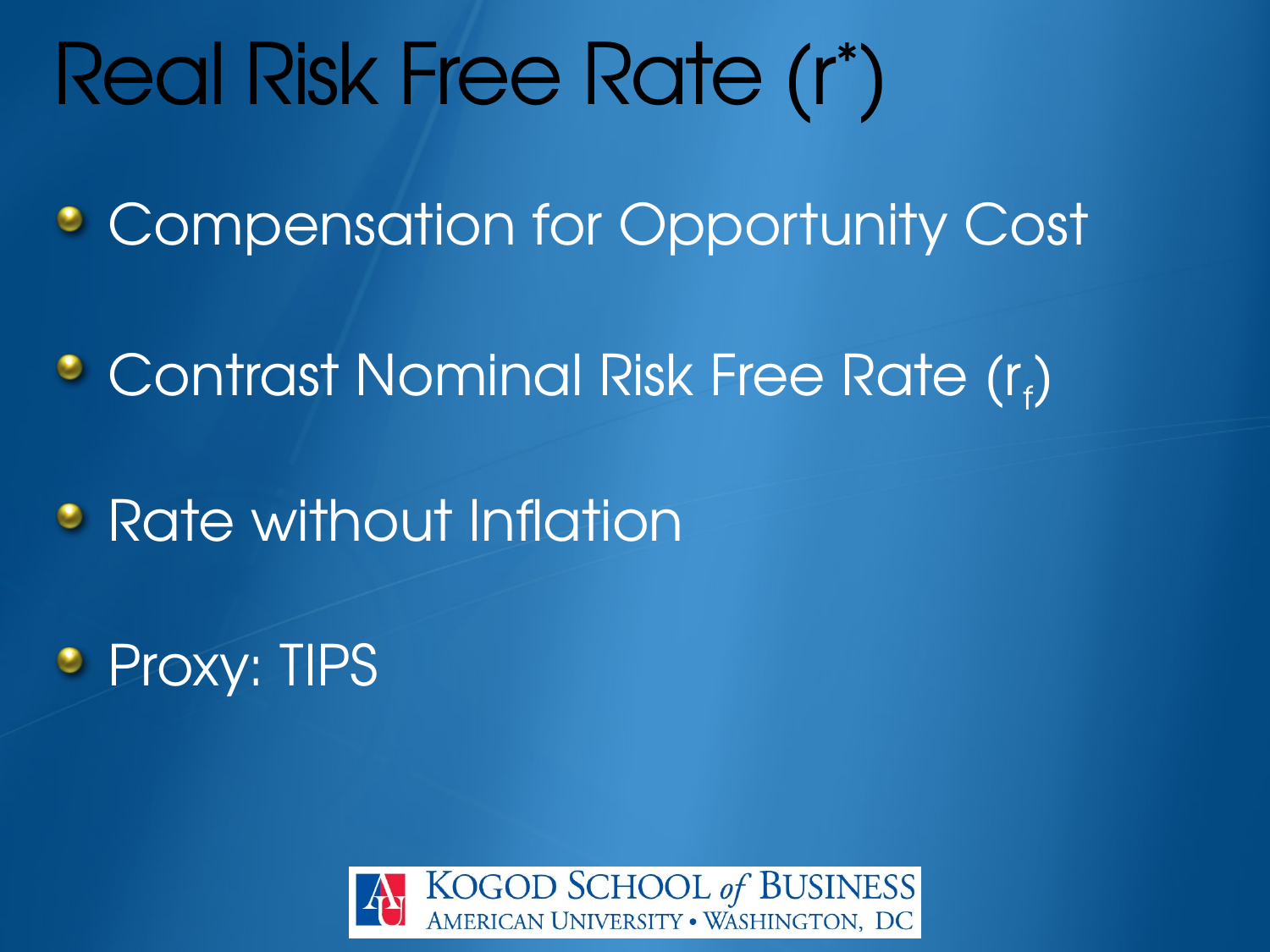

# Real Risk Free Rate (r*)
Compensation for Opportunity Cost

Contrast Nominal Risk Free Rate (rf)

Rate without Inflation

Proxy: TIPS